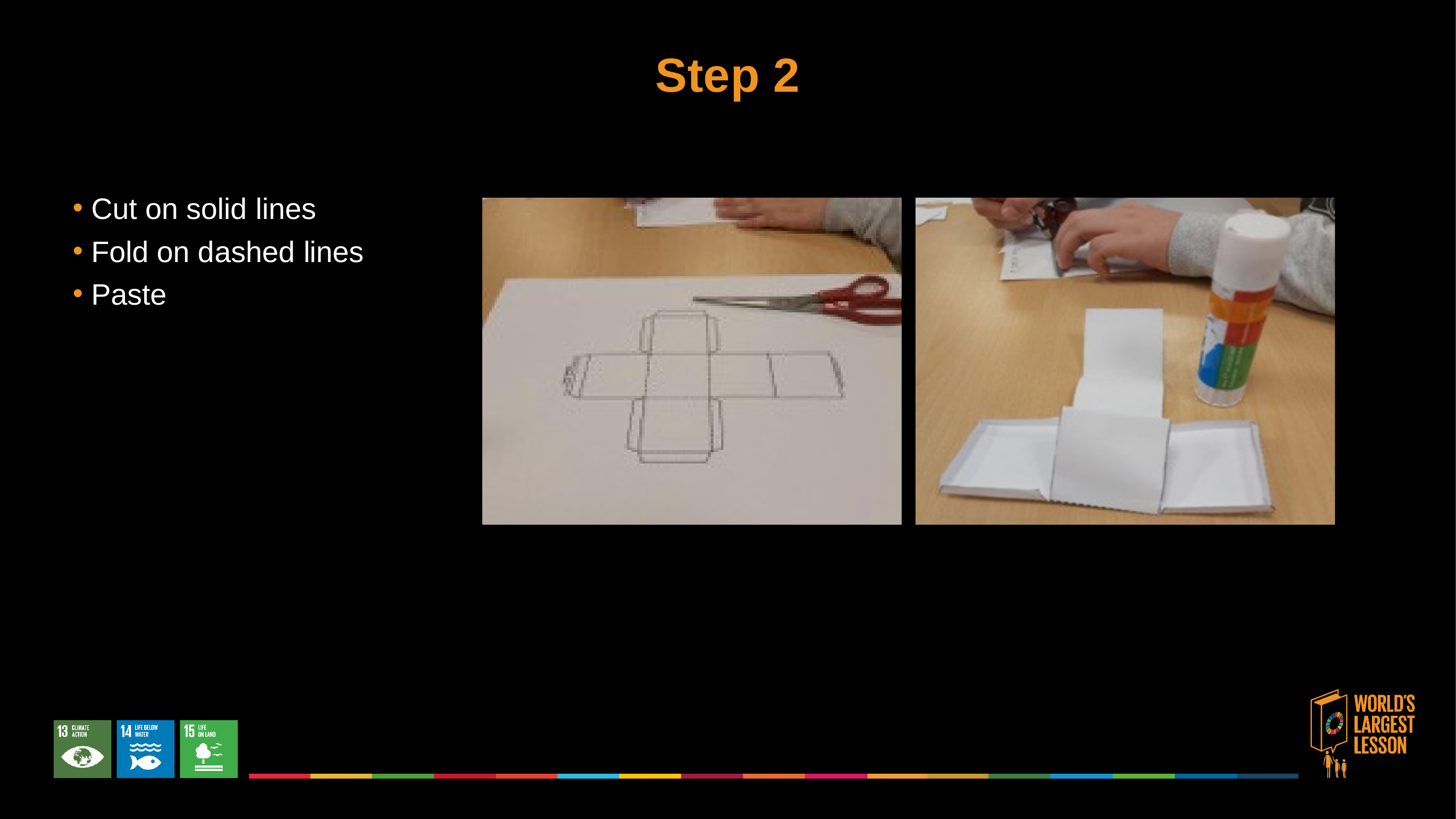

# Step 2
Cut on solid lines
Fold on dashed lines
Paste